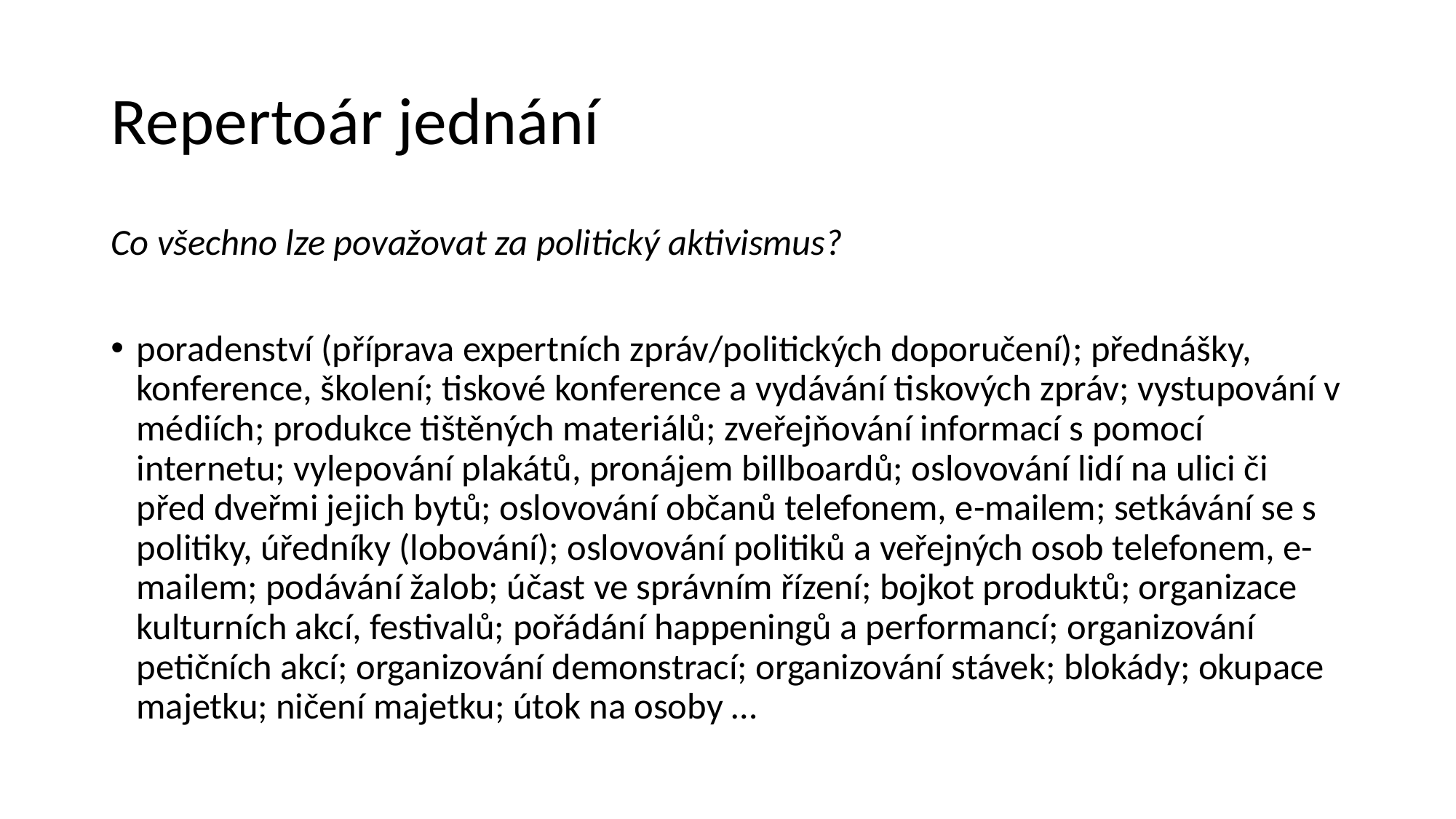

# Repertoár jednání
Co všechno lze považovat za politický aktivismus?

poradenství (příprava expertních zpráv/politických doporučení); přednášky, konference, školení; tiskové konference a vydávání tiskových zpráv; vystupování v médiích; produkce tištěných materiálů; zveřejňování informací s pomocí internetu; vylepování plakátů, pronájem billboardů; oslovování lidí na ulici či před dveřmi jejich bytů; oslovování občanů telefonem, e-mailem; setkávání se s politiky, úředníky (lobování); oslovování politiků a veřejných osob telefonem, e-mailem; podávání žalob; účast ve správním řízení; bojkot produktů; organizace kulturních akcí, festivalů; pořádání happeningů a performancí; organizování petičních akcí; organizování demonstrací; organizování stávek; blokády; okupace majetku; ničení majetku; útok na osoby …